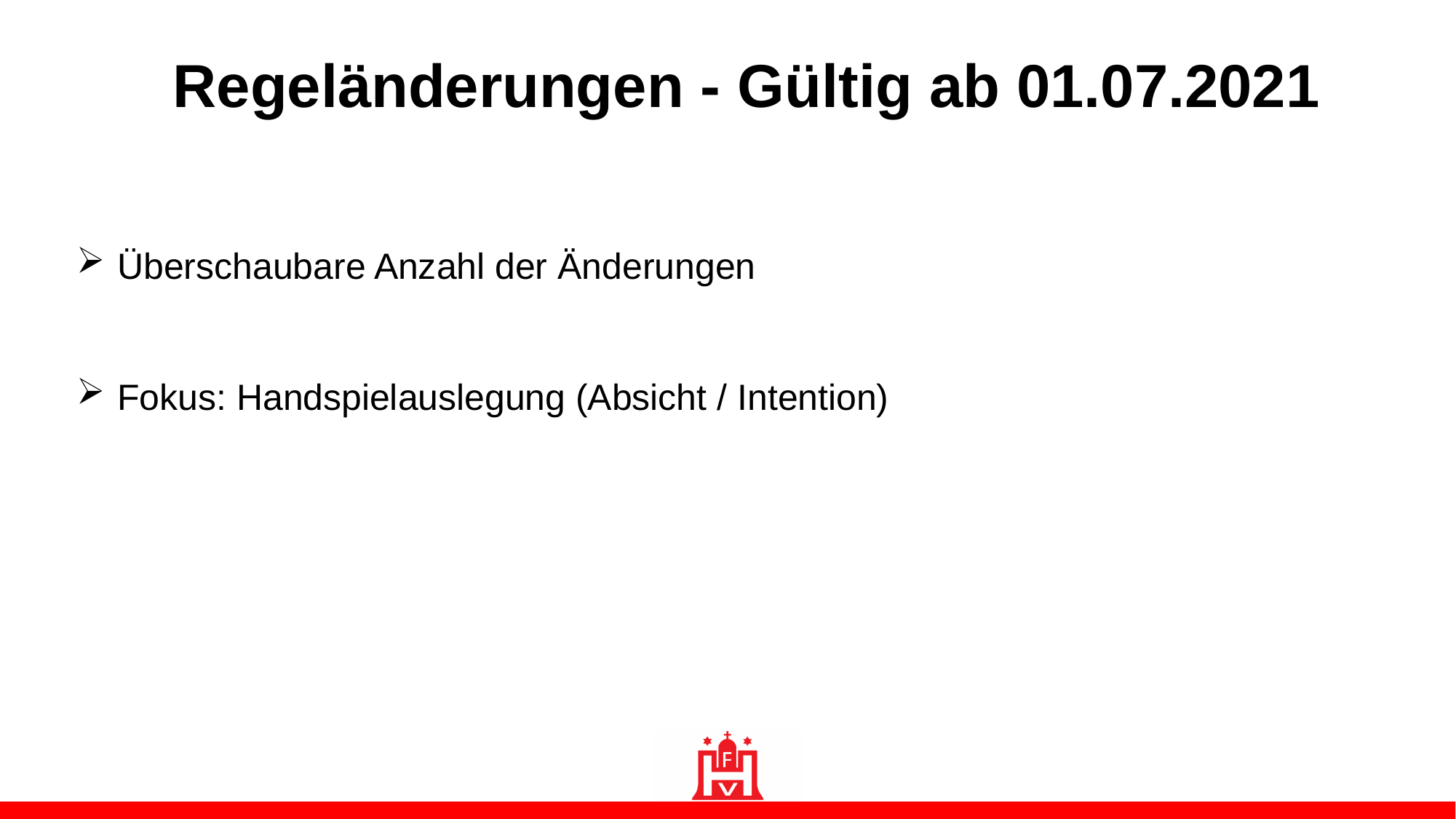

Regeländerungen - Gültig ab 01.07.2021

Überschaubare Anzahl der Änderungen

Fokus: Handspielauslegung (Absicht / Intention)